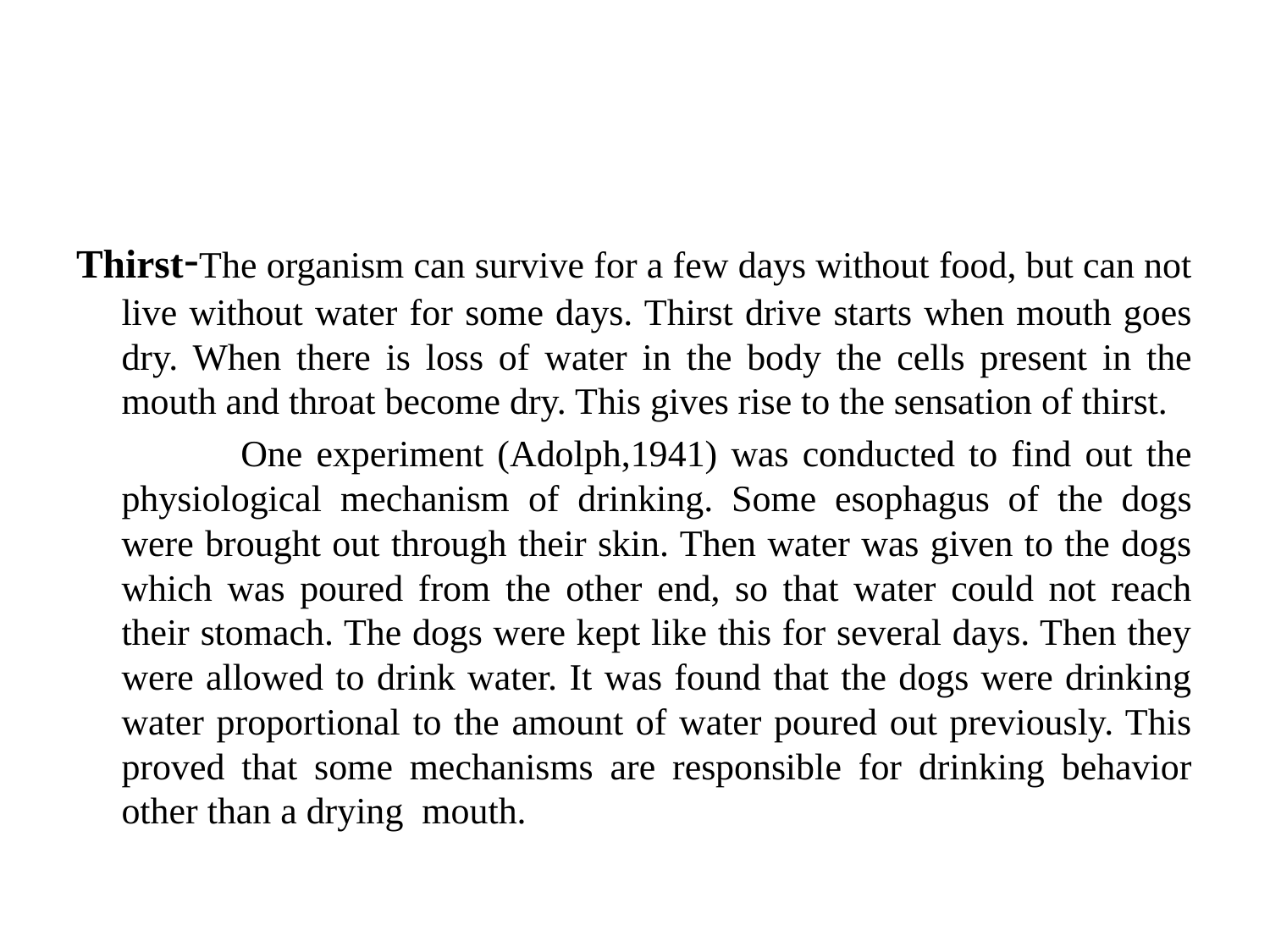

#
Thirst-The organism can survive for a few days without food, but can not live without water for some days. Thirst drive starts when mouth goes dry. When there is loss of water in the body the cells present in the mouth and throat become dry. This gives rise to the sensation of thirst.
            One experiment (Adolph,1941) was conducted to find out the physiological mechanism of drinking. Some esophagus of the dogs were brought out through their skin. Then water was given to the dogs which was poured from the other end, so that water could not reach their stomach. The dogs were kept like this for several days. Then they were allowed to drink water. It was found that the dogs were drinking water proportional to the amount of water poured out previously. This proved that some mechanisms are responsible for drinking behavior other than a drying  mouth.